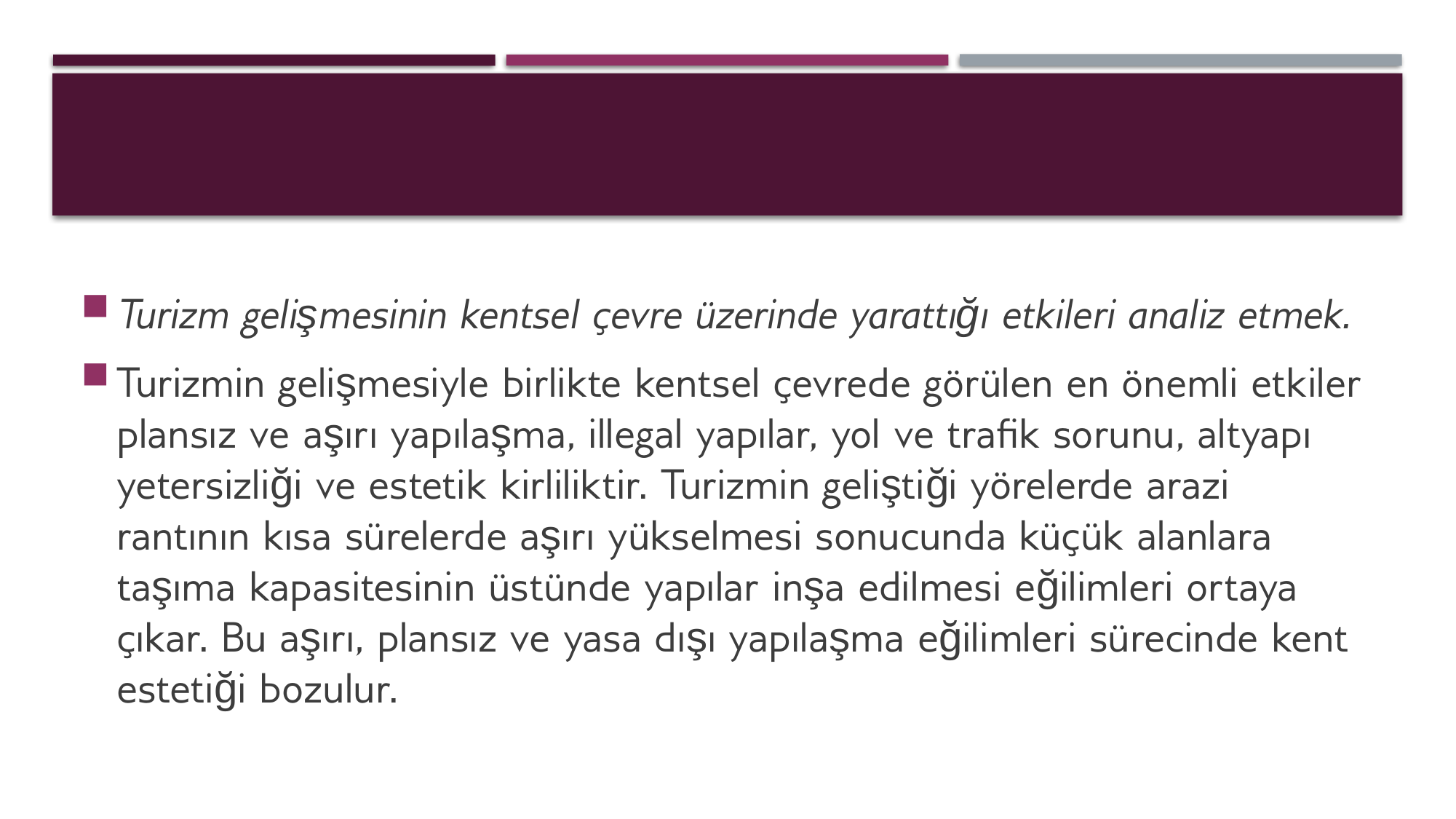

#
Turizm gelişmesinin kentsel çevre üzerinde yarattığı etkileri analiz etmek.
Turizmin gelişmesiyle birlikte kentsel çevrede görülen en önemli etkiler plansız ve aşırı yapılaşma, illegal yapılar, yol ve trafik sorunu, altyapı yetersizliği ve estetik kirliliktir. Turizmin geliştiği yörelerde arazi rantının kısa sürelerde aşırı yükselmesi sonucunda küçük alanlara taşıma kapasitesinin üstünde yapılar inşa edilmesi eğilimleri ortaya çıkar. Bu aşırı, plansız ve yasa dışı yapılaşma eğilimleri sürecinde kent estetiği bozulur.